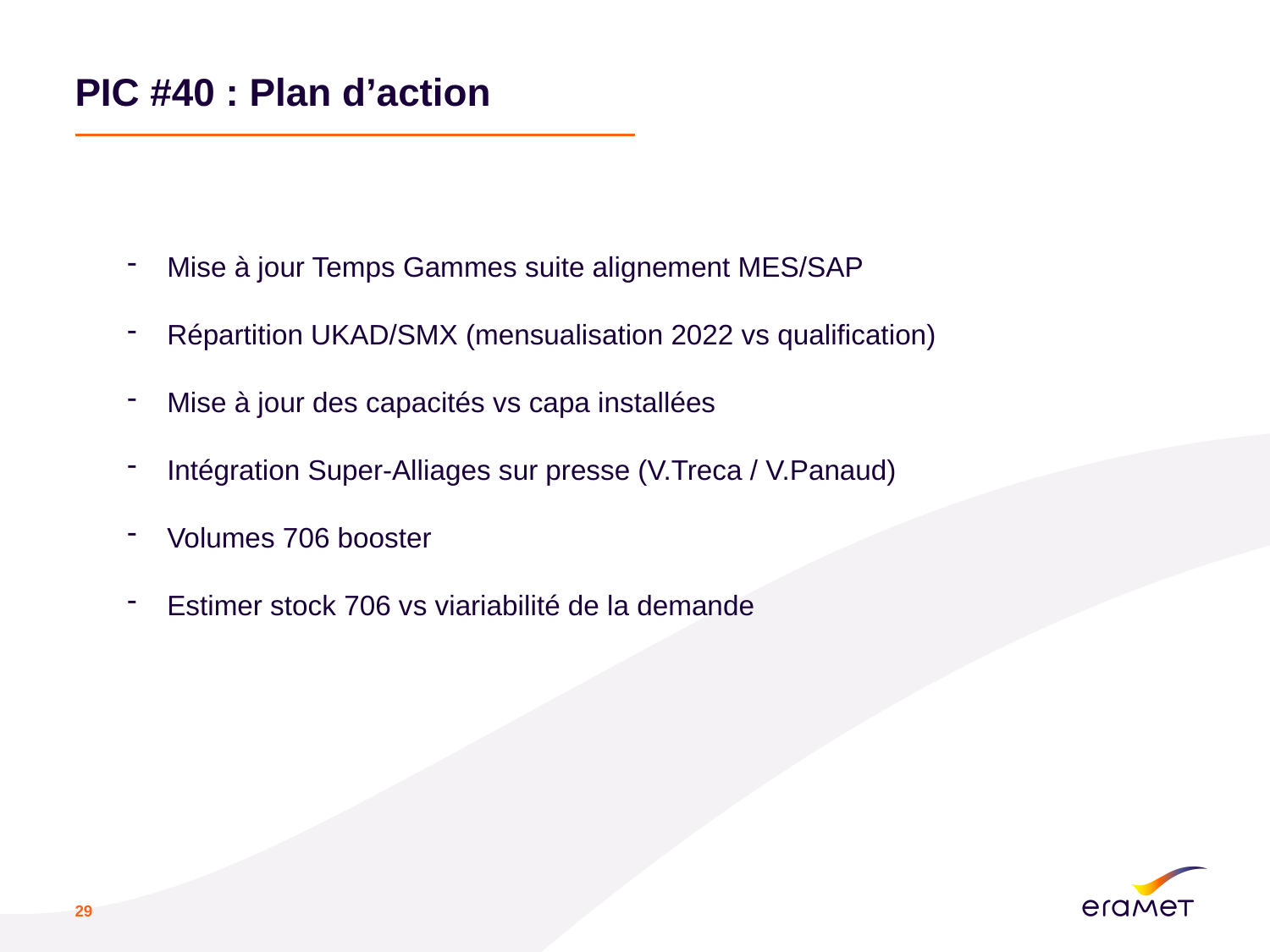

# PIC #40 : Plan d’action

Mise à jour Temps Gammes suite alignement MES/SAP

Répartition UKAD/SMX (mensualisation 2022 vs qualification)

Mise à jour des capacités vs capa installées

Intégration Super-Alliages sur presse (V.Treca / V.Panaud)

Volumes 706 booster

Estimer stock 706 vs viariabilité de la demande

29

Date